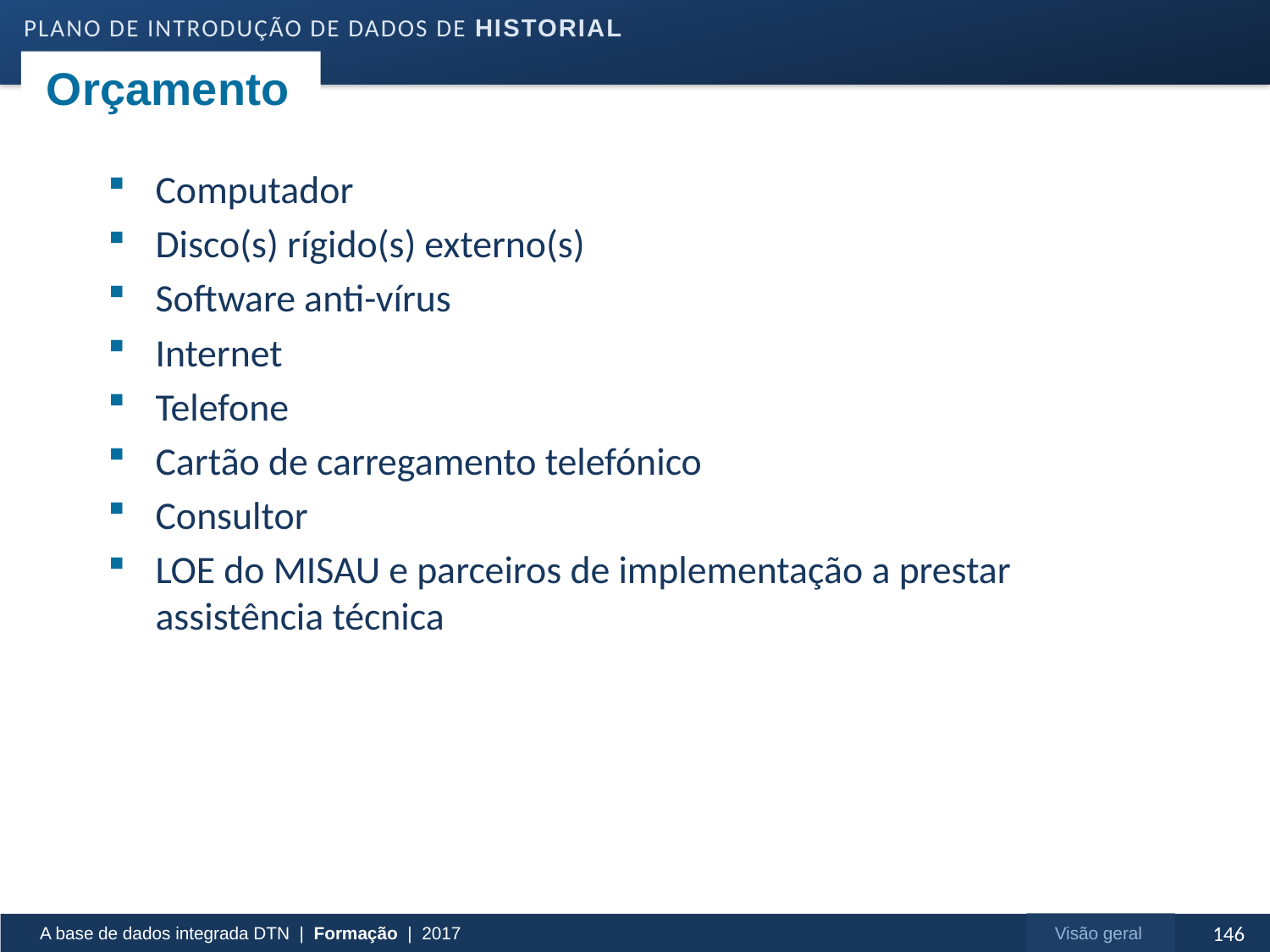

PLANO DE INTRODUÇÃO DE DADOS DE Historial
# Orçamento
Computador
Disco(s) rígido(s) externo(s)
Software anti-vírus
Internet
Telefone
Cartão de carregamento telefónico
Consultor
LOE do MISAU e parceiros de implementação a prestar assistência técnica